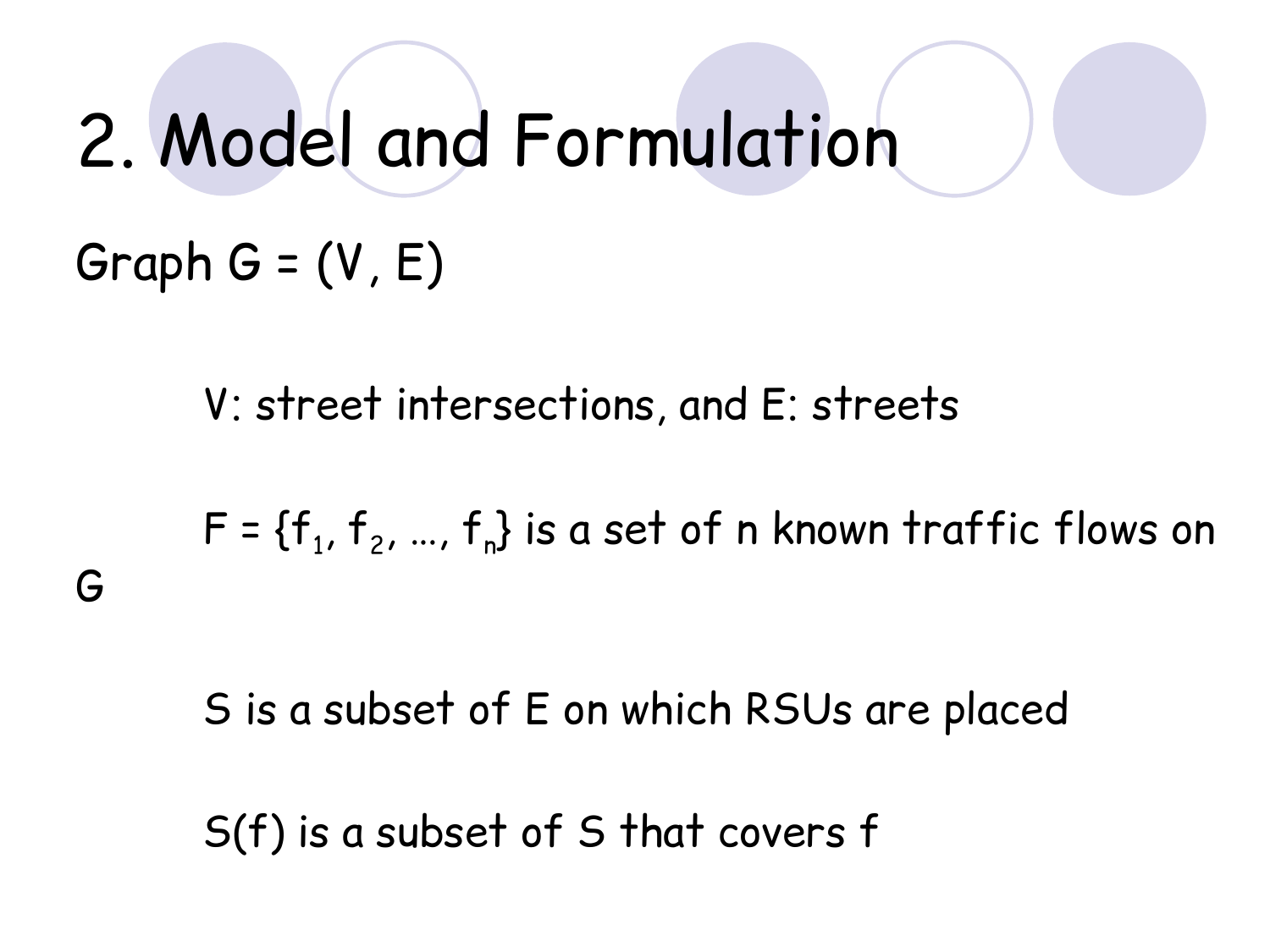

# 2. Model and Formulation
Graph G = (V, E)

	V: street intersections, and E: streets

	F = {f1, f2, …, fn} is a set of n known traffic flows on G

	S is a subset of E on which RSUs are placed

	S(f) is a subset of S that covers f